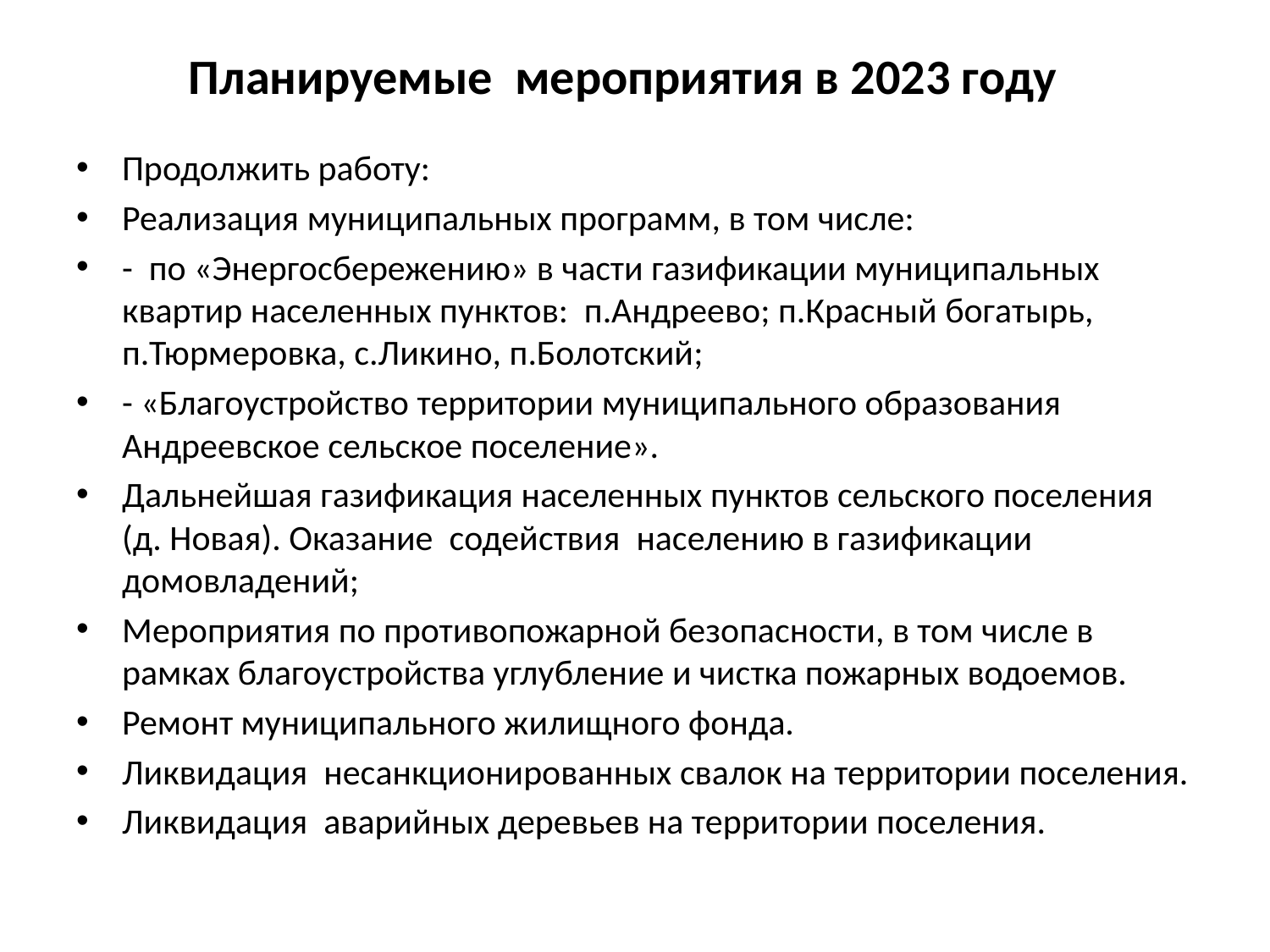

#
          Планируемые  мероприятия в 2023 году
Продолжить работу:
Реализация муниципальных программ, в том числе:
-  по «Энергосбережению» в части газификации муниципальных квартир населенных пунктов:  п.Андреево; п.Красный богатырь, п.Тюрмеровка, с.Ликино, п.Болотский;
- «Благоустройство территории муниципального образования Андреевское сельское поселение».
Дальнейшая газификация населенных пунктов сельского поселения   (д. Новая). Оказание  содействия  населению в газификации домовладений;
Мероприятия по противопожарной безопасности, в том числе в рамках благоустройства углубление и чистка пожарных водоемов.
Ремонт муниципального жилищного фонда.
Ликвидация  несанкционированных свалок на территории поселения.
Ликвидация  аварийных деревьев на территории поселения.